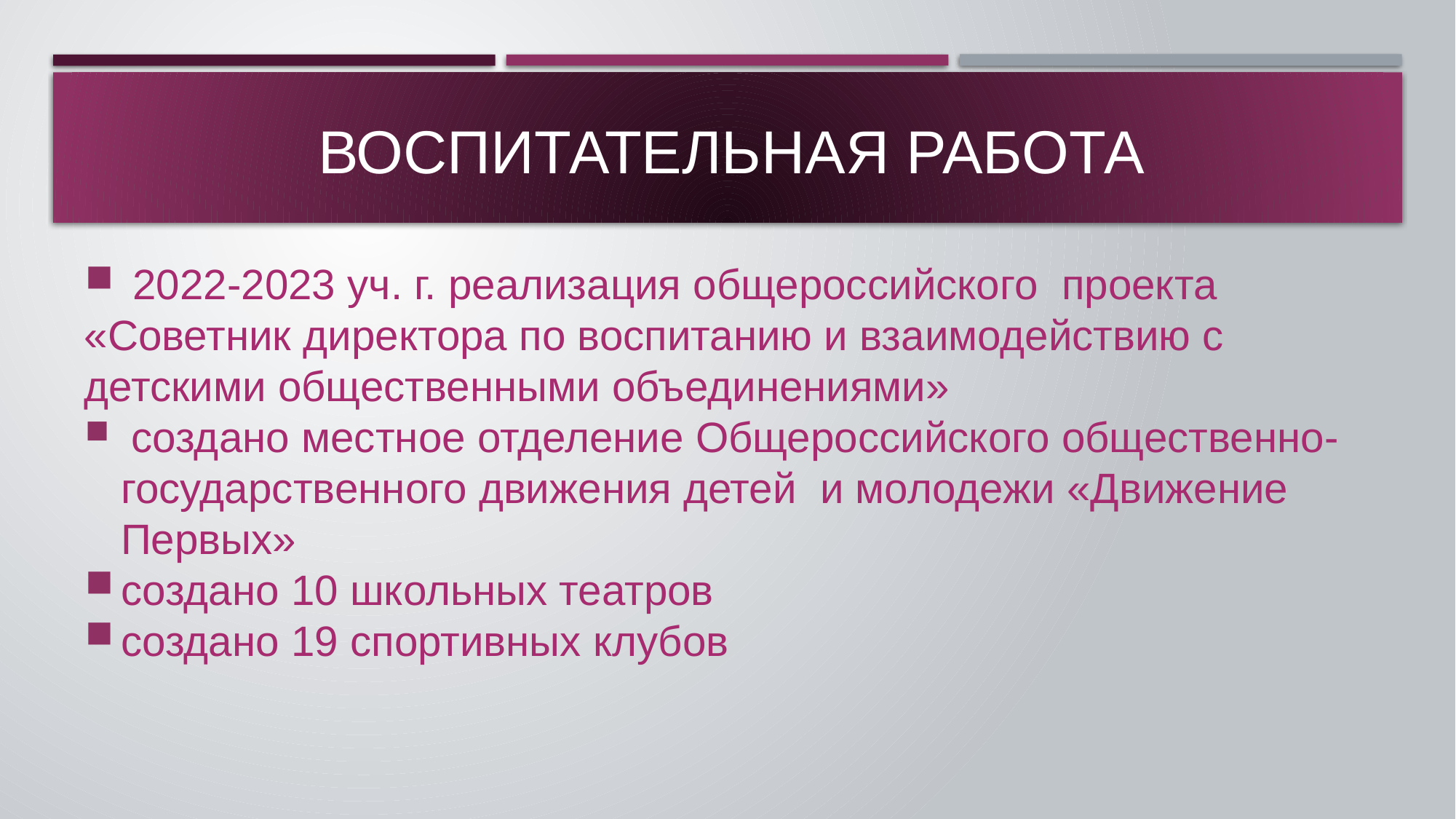

# Воспитательная работа

 2022-2023 уч. г. реализация общероссийского  проекта
«Советник директора по воспитанию и взаимодействию с детскими общественными объединениями»
 создано местное отделение Общероссийского общественно-государственного движения детей  и молодежи «Движение Первых»
создано 10 школьных театров
создано 19 спортивных клубов